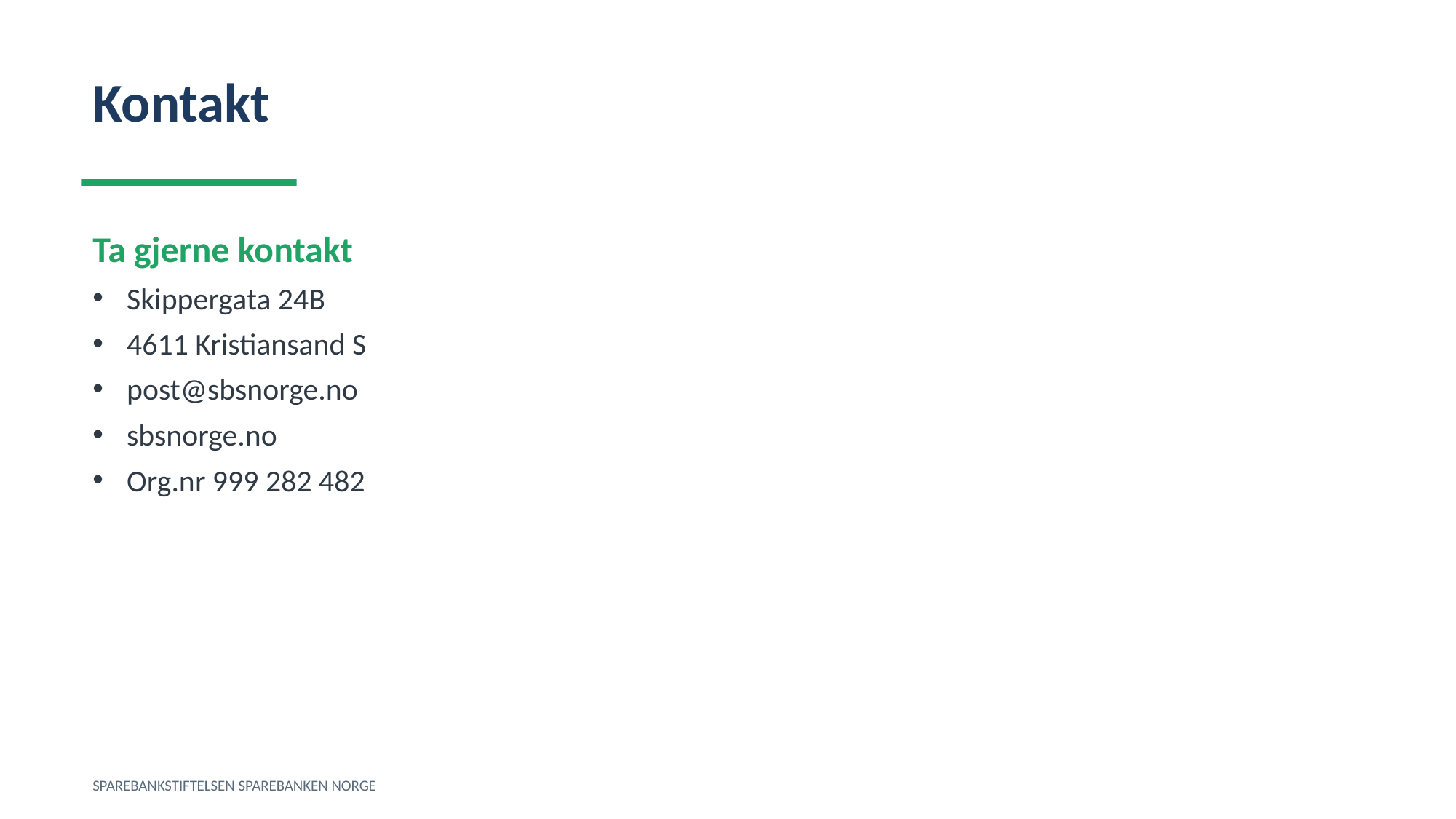

Kontakt

Ta gjerne kontakt
Skippergata 24B
4611 Kristiansand S
post@sbsnorge.no
sbsnorge.no
Org.nr 999 282 482
SPAREBANKSTIFTELSEN SPAREBANKEN NORGE